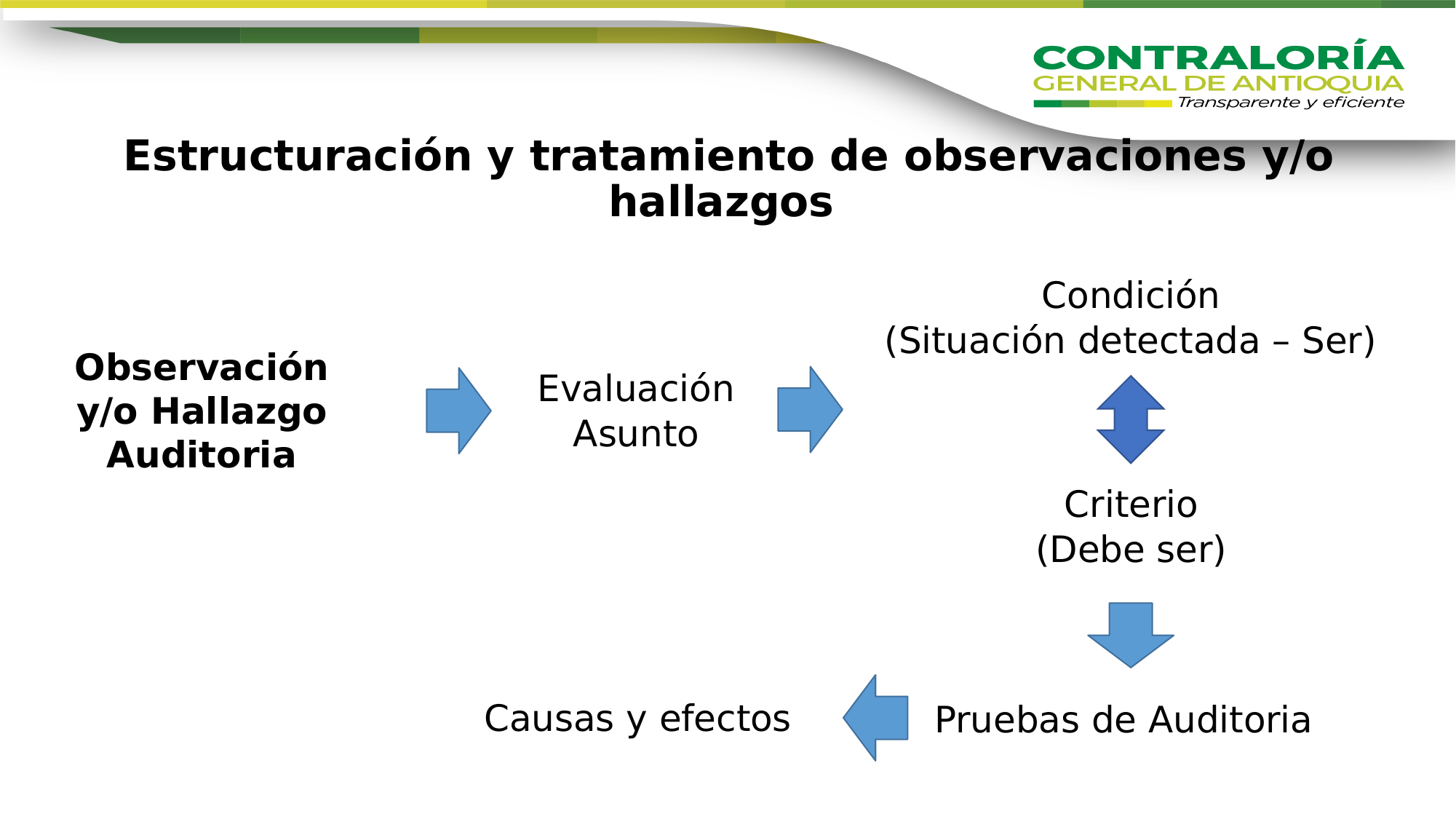

# Estructuración y tratamiento de observaciones y/o hallazgos
Condición
(Situación detectada – Ser)
Observación y/o Hallazgo
Auditoria
Evaluación
Asunto

Criterio
(Debe ser)

Causas y efectos
Pruebas de Auditoria